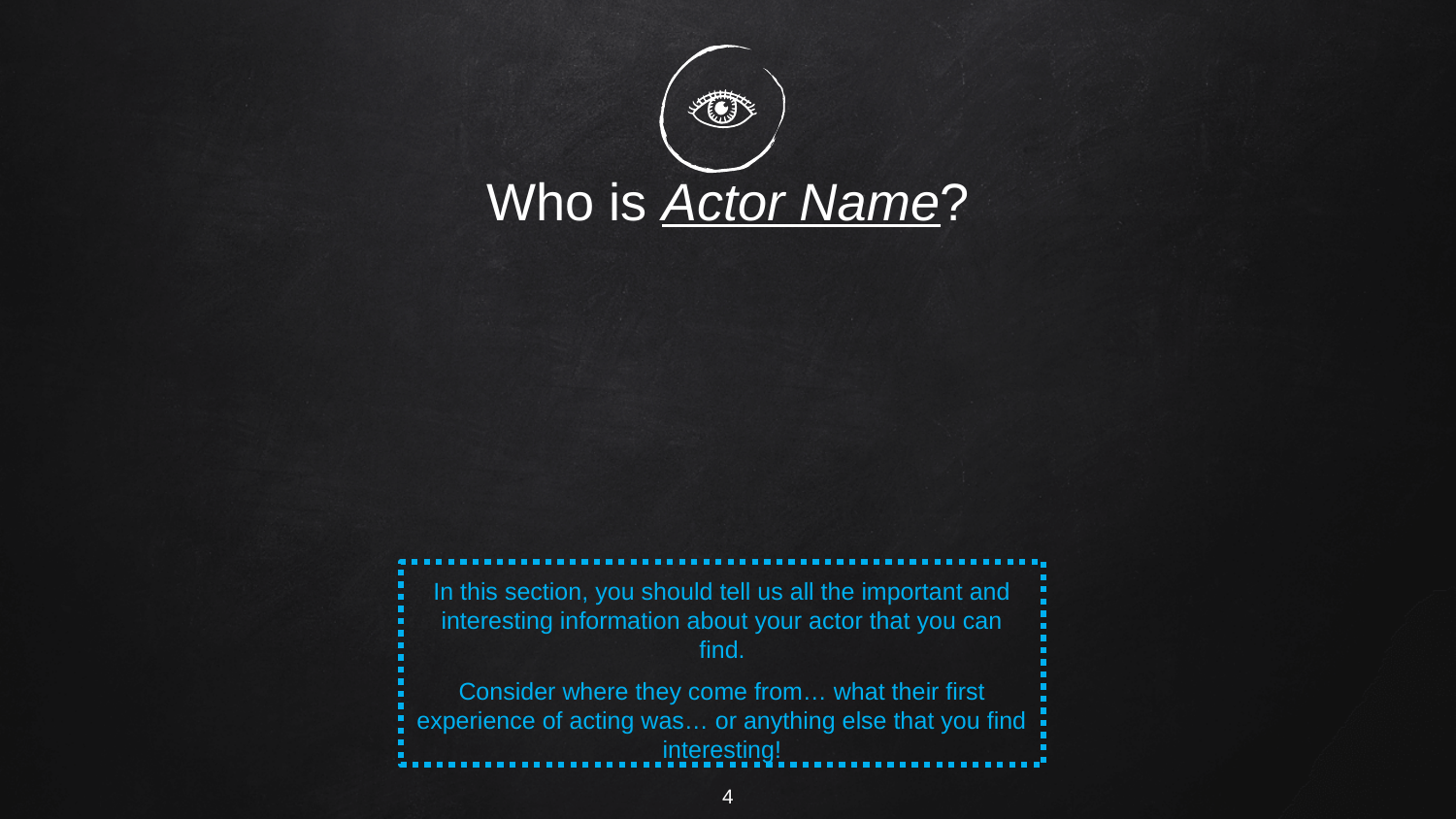

# Who is Actor Name?

In this section, you should tell us all the important and interesting information about your actor that you can find.
Consider where they come from… what their first experience of acting was… or anything else that you find interesting!
4